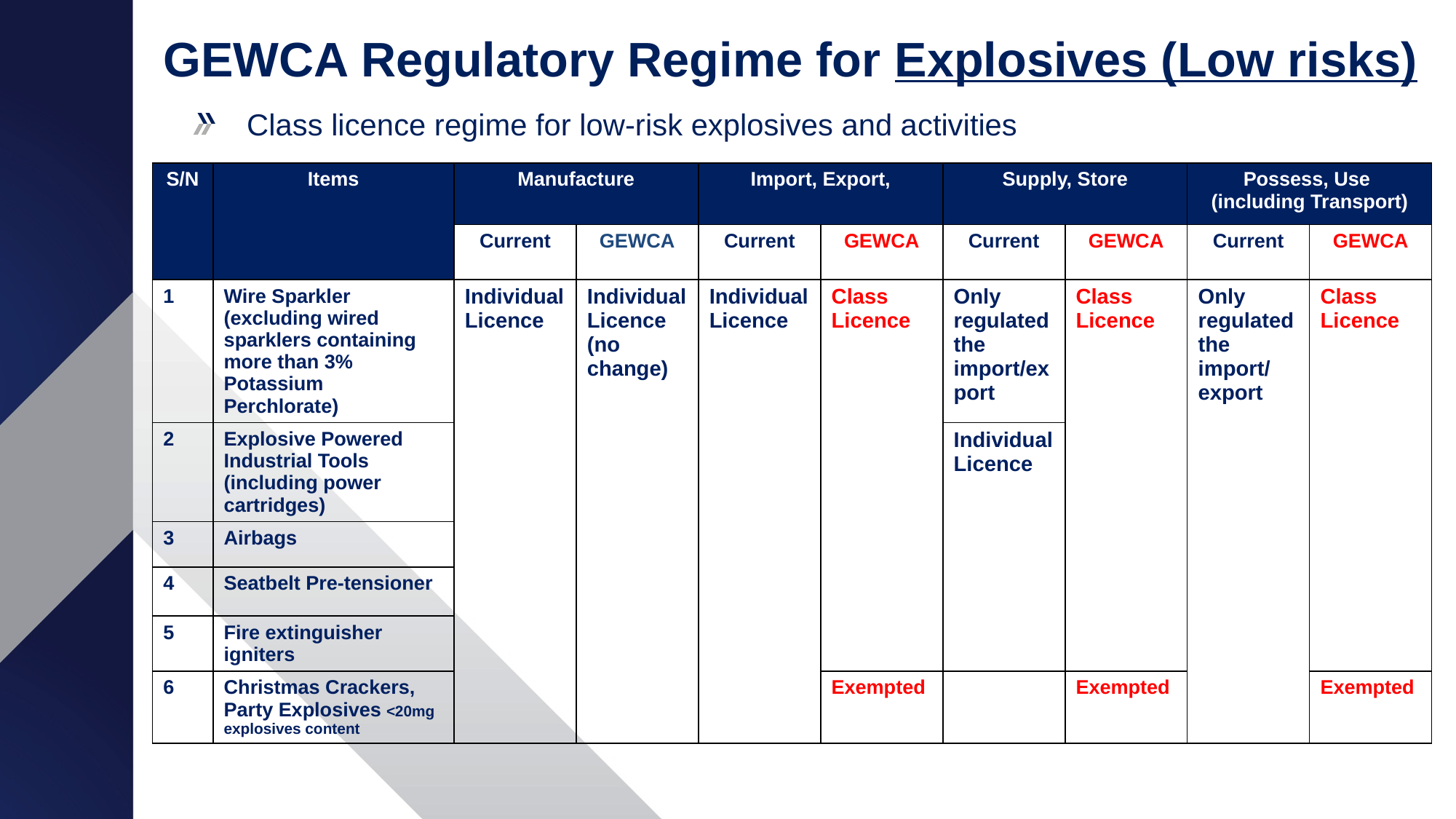

GEWCA Regulatory Regime for Explosives (Low risks)
Class licence regime for low-risk explosives and activities
| S/N | Items | Manufacture |  | Import, Export, | Manufacture | Supply, Store |  | Possess, Use (including Transport) |  |
| --- | --- | --- | --- | --- | --- | --- | --- | --- | --- |
|  |  | Current | GEWCA | Current | GEWCA | Current | GEWCA | Current | GEWCA |
| 1 | Wire Sparkler (excluding wired sparklers containing more than 3% Potassium Perchlorate) | Individual Licence | Individual Licence (no change) | Individual Licence | Class Licence | Only regulated the import/export | Class Licence | Only regulated the import/ export | Class Licence |
| 2 | Explosive Powered Industrial Tools (including power cartridges) |  |  |  |  | Individual Licence |  |  |  |
| 3 | Airbags |  |  |  |  | Individual Licence |  |  |  |
| 4 | Seatbelt Pre-tensioner |  |  |  |  |  |  |  |  |
| 5 | Fire extinguisher igniters |  |  |  |  |  |  |  |  |
| 6 | Christmas Crackers, Party Explosives <20mg explosives content |  |  |  | Exempted |  | Exempted |  | Exempted |